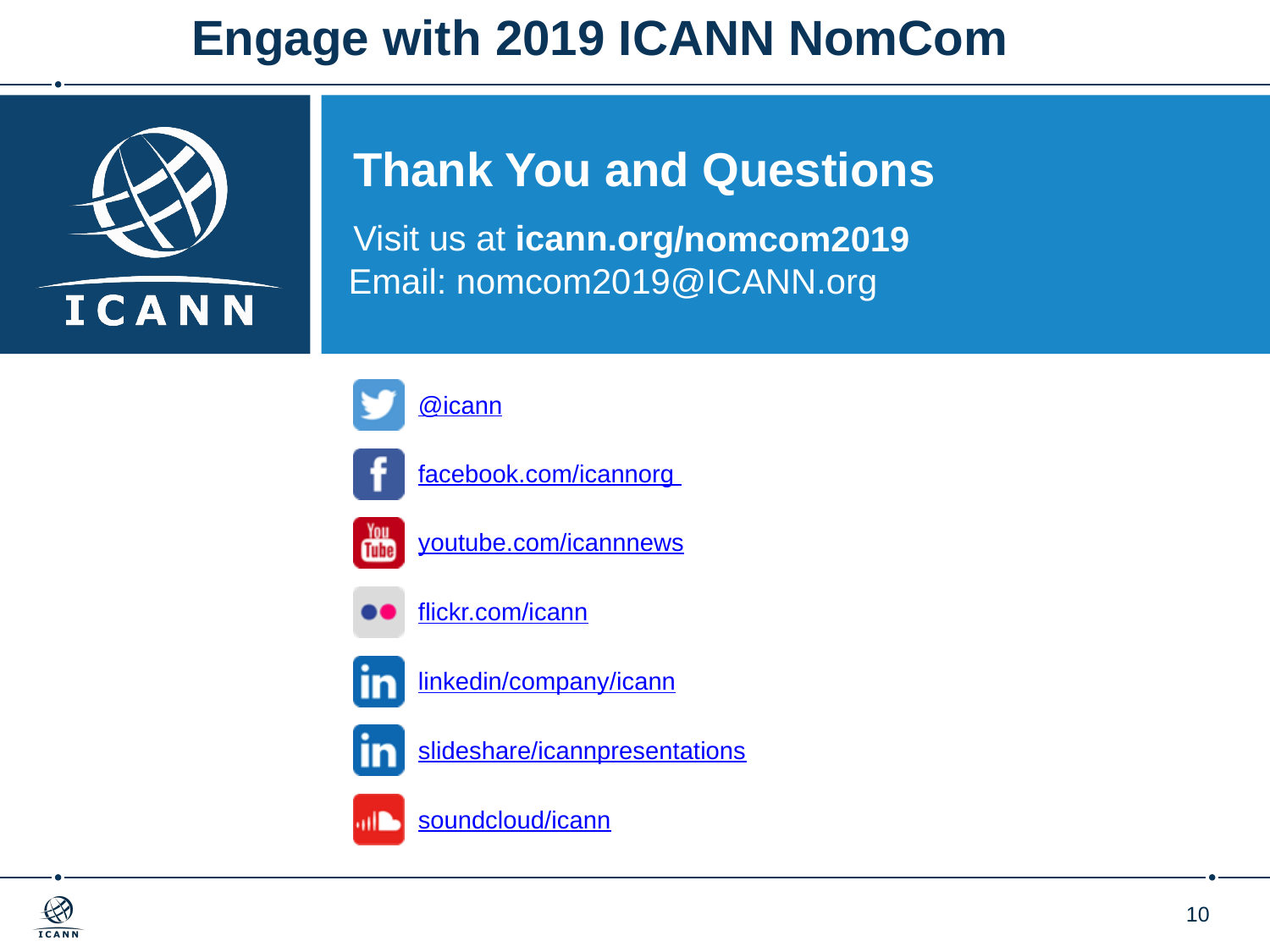

# Engage with 2019 ICANN NomCom
/nomcom2019
Email: nomcom2019@ICANN.org
10